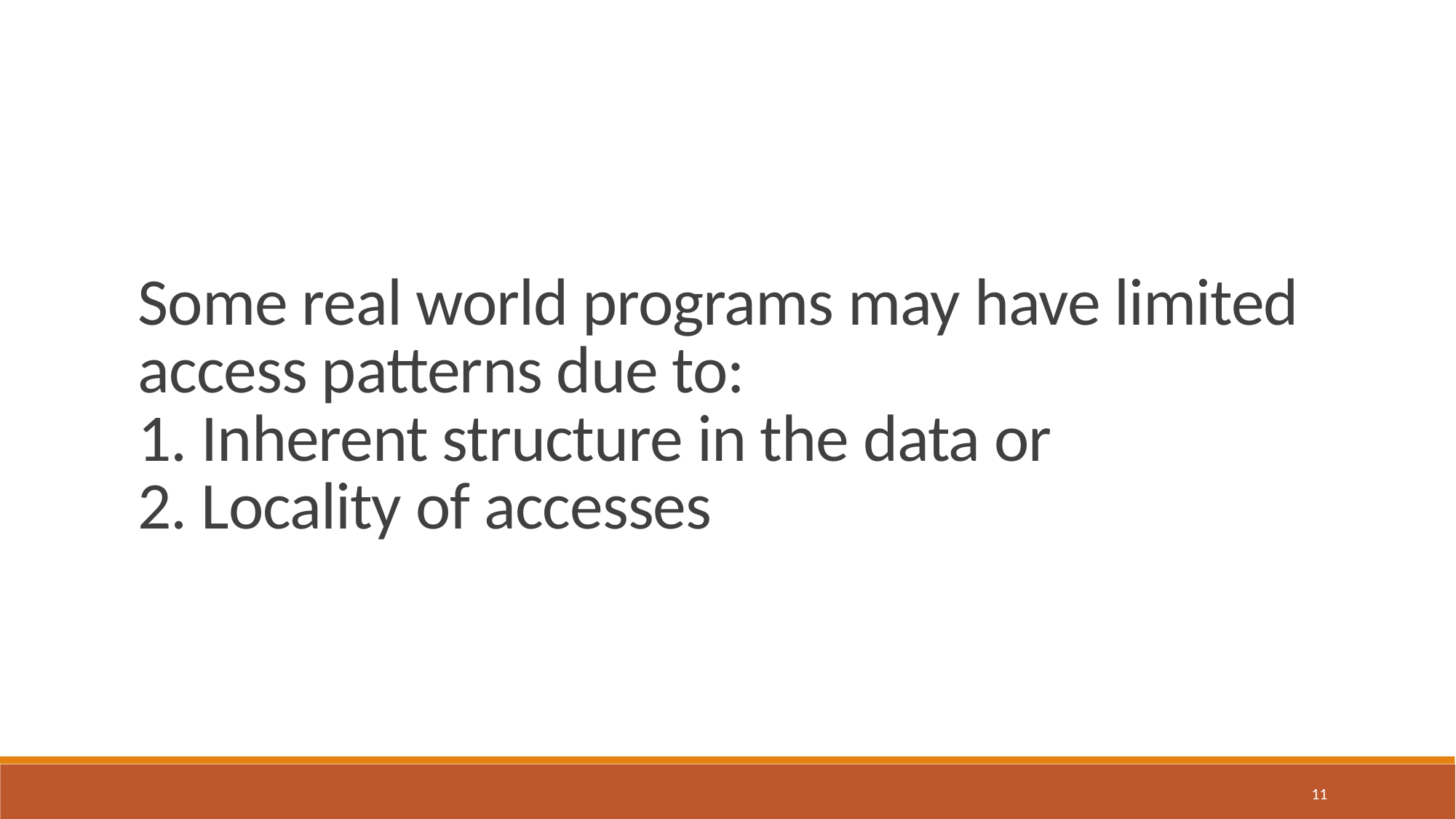

Some real world programs may have limited access patterns due to:
1. Inherent structure in the data or
2. Locality of accesses
11